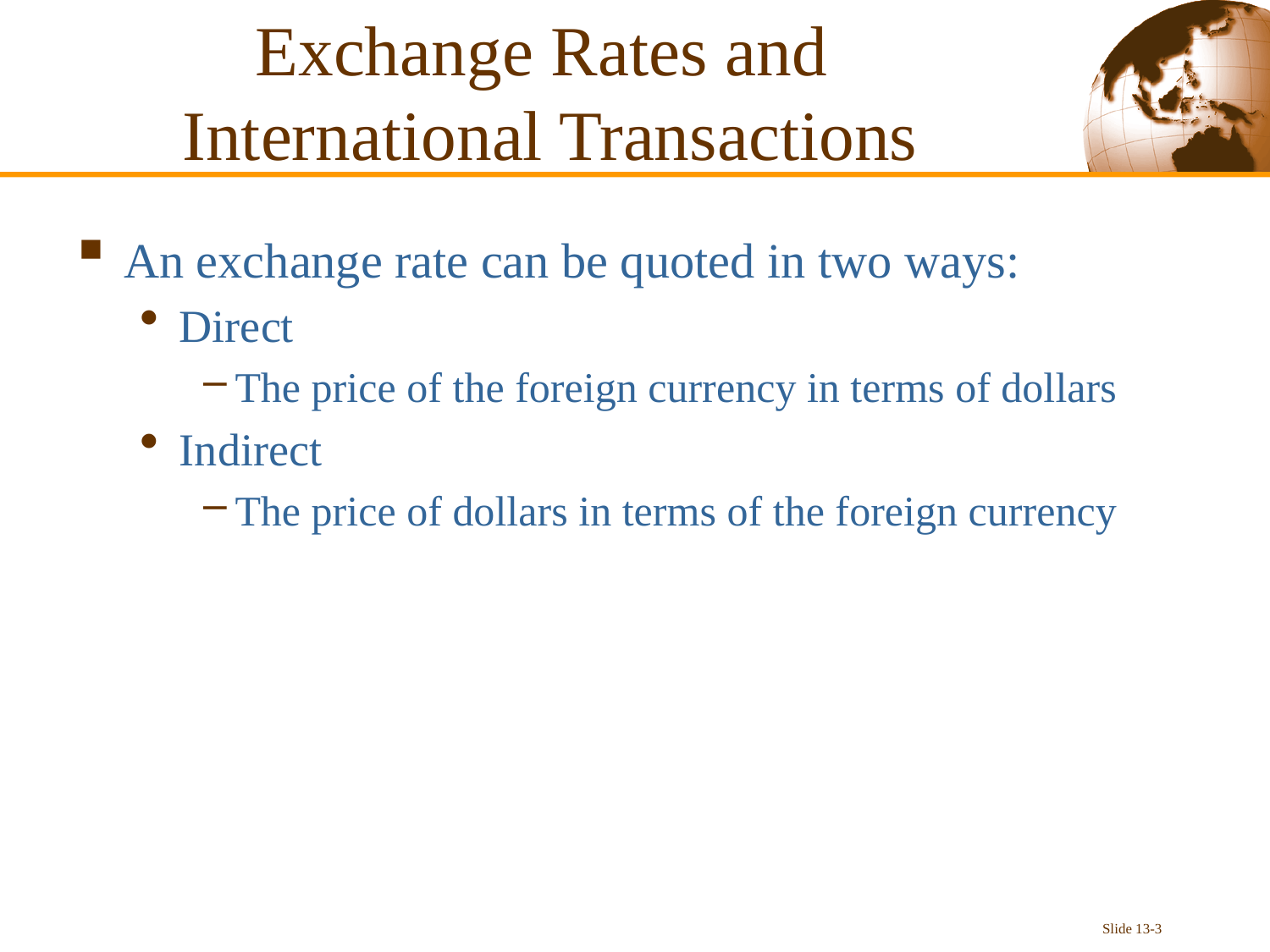

# Exchange Rates and International Transactions
An exchange rate can be quoted in two ways:
Direct
The price of the foreign currency in terms of dollars
Indirect
The price of dollars in terms of the foreign currency

Slide 13-3